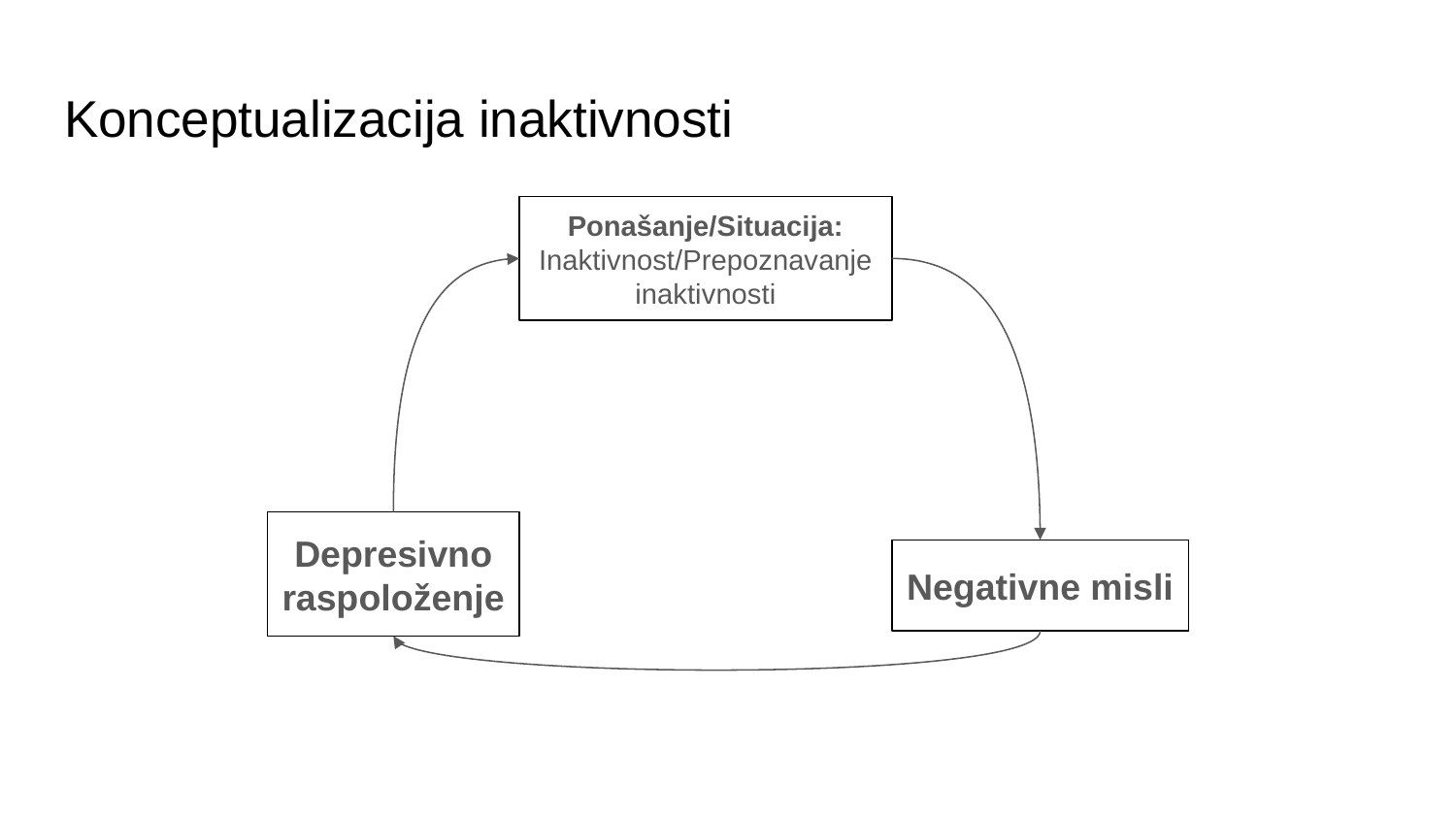

# Konceptualizacija inaktivnosti

Ponašanje/Situacija:
Inaktivnost/Prepoznavanje inaktivnosti
Depresivno raspoloženje
Negativne misli